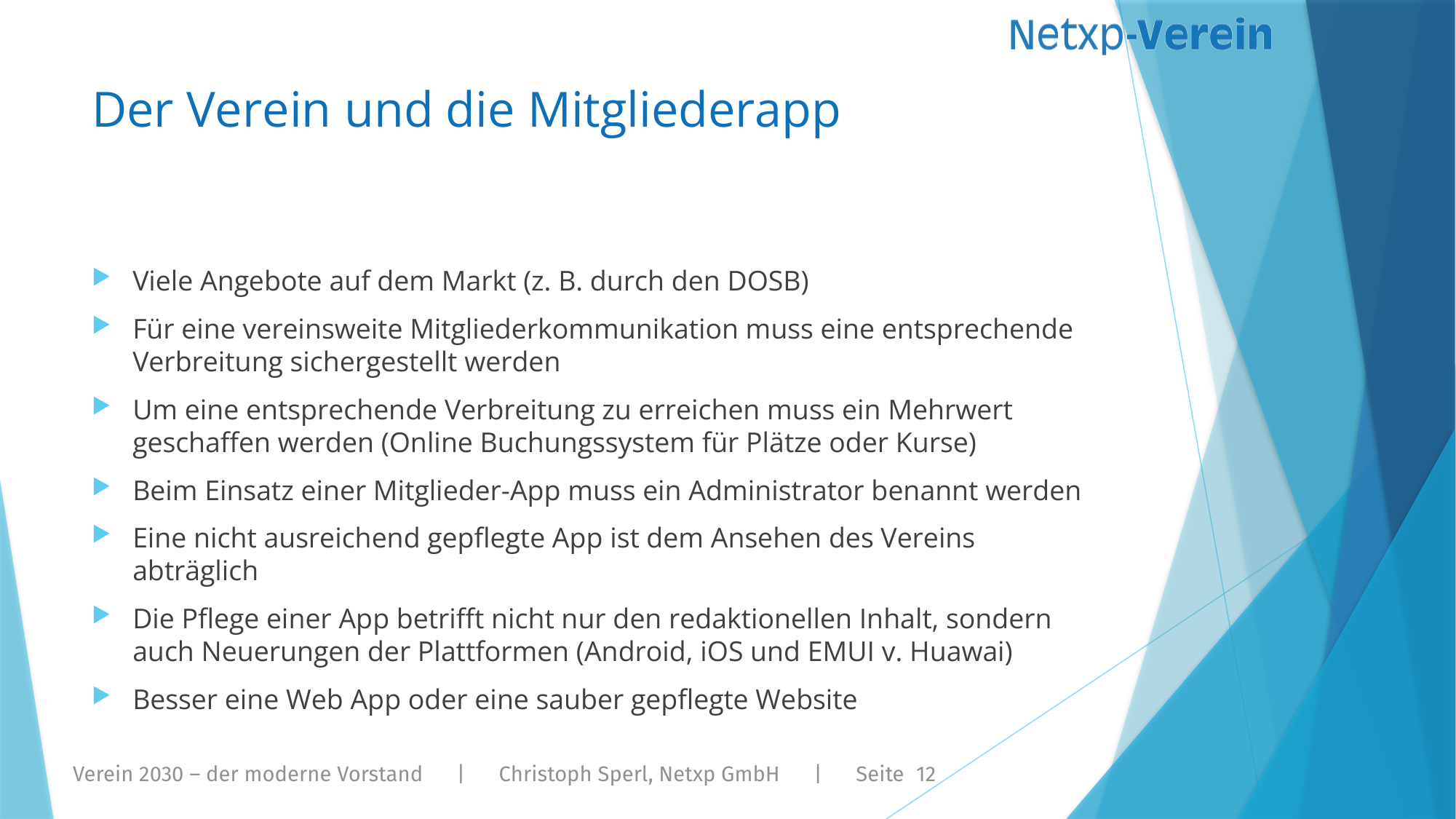

# Der Verein und die Mitgliederapp
Viele Angebote auf dem Markt (z. B. durch den DOSB)
Für eine vereinsweite Mitgliederkommunikation muss eine entsprechende Verbreitung sichergestellt werden
Um eine entsprechende Verbreitung zu erreichen muss ein Mehrwert geschaffen werden (Online Buchungssystem für Plätze oder Kurse)
Beim Einsatz einer Mitglieder-App muss ein Administrator benannt werden
Eine nicht ausreichend gepflegte App ist dem Ansehen des Vereins abträglich
Die Pflege einer App betrifft nicht nur den redaktionellen Inhalt, sondern auch Neuerungen der Plattformen (Android, iOS und EMUI v. Huawai)
Besser eine Web App oder eine sauber gepflegte Website